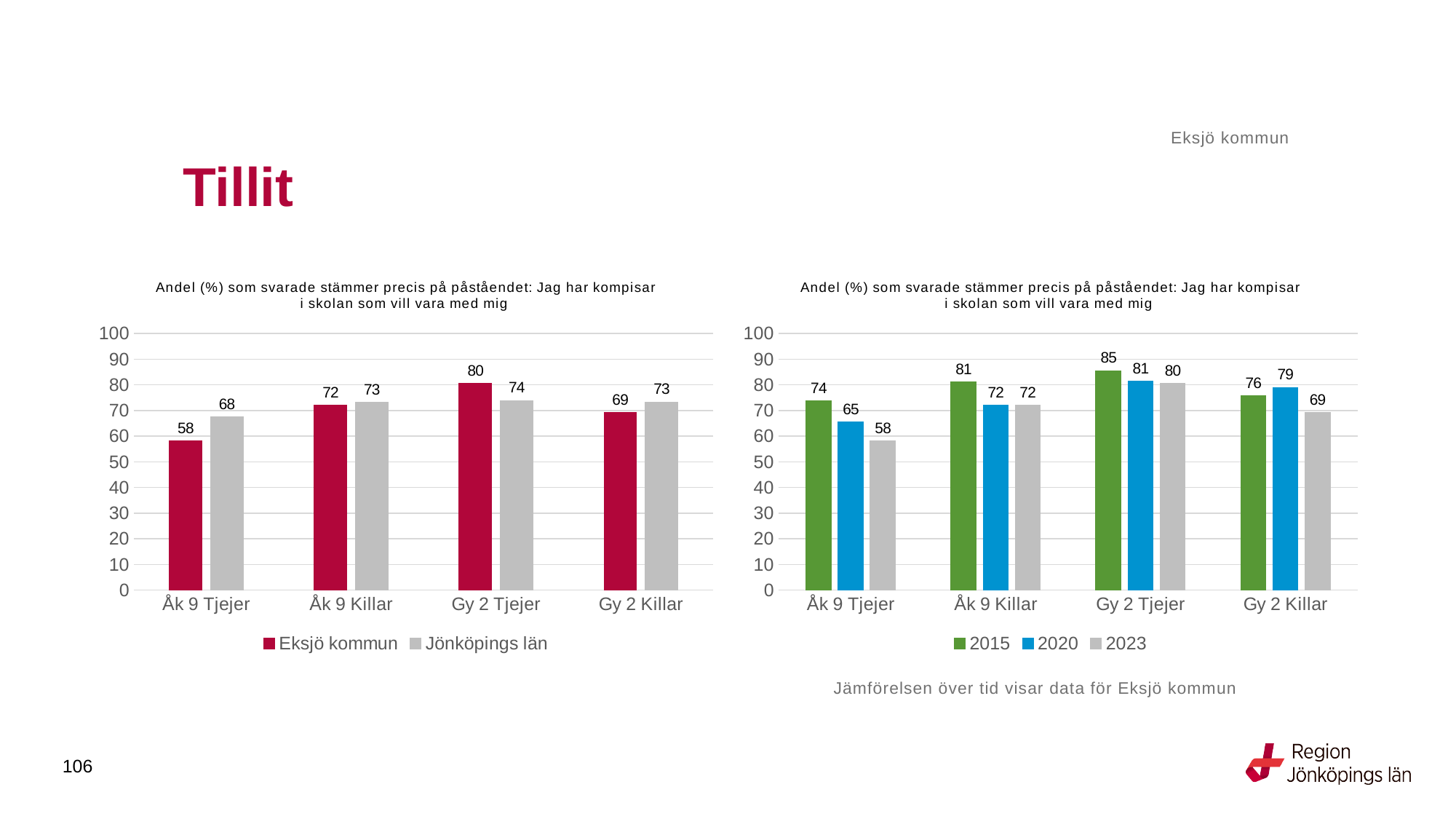

Eksjö kommun
# Tillit

### Chart: Andel (%) som svarade stämmer precis på påståendet: Jag har kompisar i skolan som vill vara med mig

| Category | Eksjö kommun | Jönköpings län |
|---|---|---|
| Åk 9 Tjejer | 58.1395 | 67.5427 |
| Åk 9 Killar | 72.0 | 73.1425 |
| Gy 2 Tjejer | 80.4878 | 73.8279 |
| Gy 2 Killar | 69.2308 | 73.3189 |

### Chart: Andel (%) som svarade stämmer precis på påståendet: Jag har kompisar i skolan som vill vara med mig

| Category | 2015 | 2020 | 2023 |
|---|---|---|---|
| Åk 9 Tjejer | 73.75 | 65.4762 | 58.1395 |
| Åk 9 Killar | 81.1594 | 72.093 | 72.0 |
| Gy 2 Tjejer | 85.4545 | 81.4286 | 80.4878 |
| Gy 2 Killar | 75.7009 | 79.0323 | 69.2308 |
Jämförelsen över tid visar data för Eksjö kommun
106